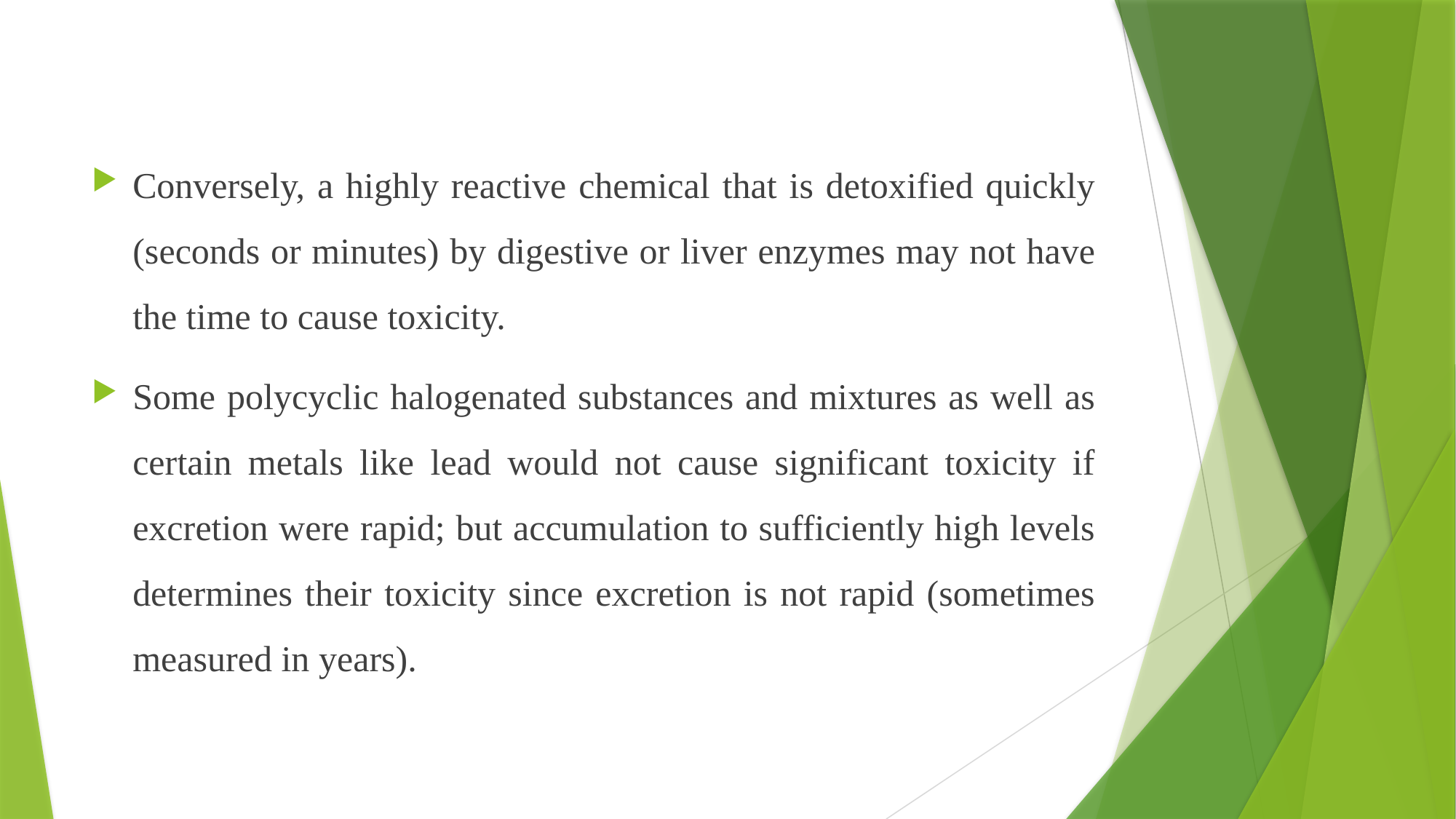

Conversely, a highly reactive chemical that is detoxified quickly (seconds or minutes) by digestive or liver enzymes may not have the time to cause toxicity.
Some polycyclic halogenated substances and mixtures as well as certain metals like lead would not cause significant toxicity if excretion were rapid; but accumulation to sufficiently high levels determines their toxicity since excretion is not rapid (sometimes measured in years).